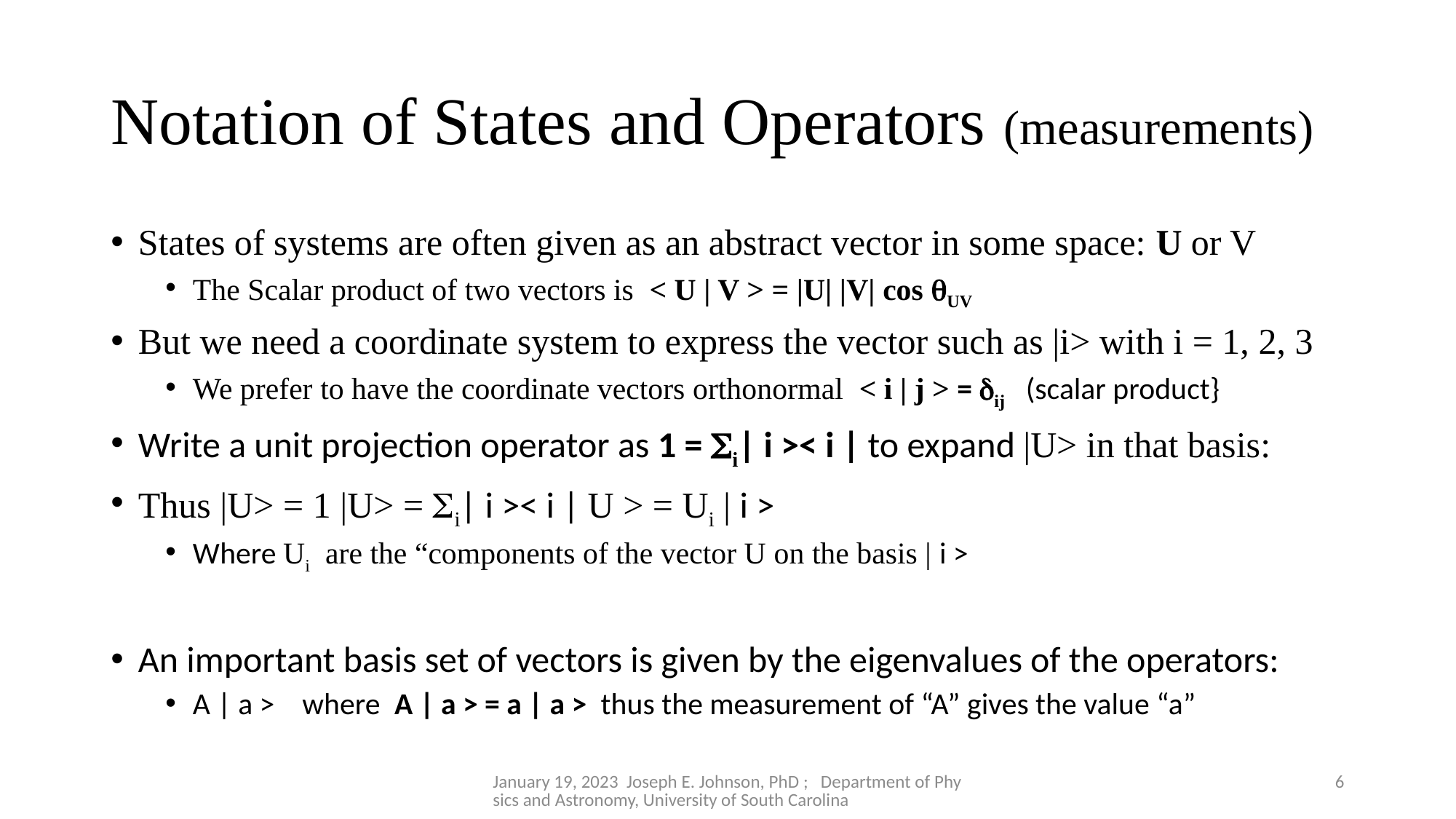

# Notation of States and Operators (measurements)
States of systems are often given as an abstract vector in some space: U or V
The Scalar product of two vectors is  < U | V > = |U| |V| cos θUV
But we need a coordinate system to express the vector such as |i> with i = 1, 2, 3
We prefer to have the coordinate vectors orthonormal  < i | j > = δij   (scalar product}
Write a unit projection operator as 1 = Σi| i >< i | to expand |U> in that basis:
Thus |U> = 1 |U> = Σi| i >< i | U > = Ui | i >
Where Ui  are the “components of the vector U on the basis | i >

An important basis set of vectors is given by the eigenvalues of the operators:
A | a >    where  A | a > = a | a >  thus the measurement of “A” gives the value “a”
January 19, 2023  Joseph E. Johnson, PhD ;   Department of Physics and Astronomy, University of South Carolina
6